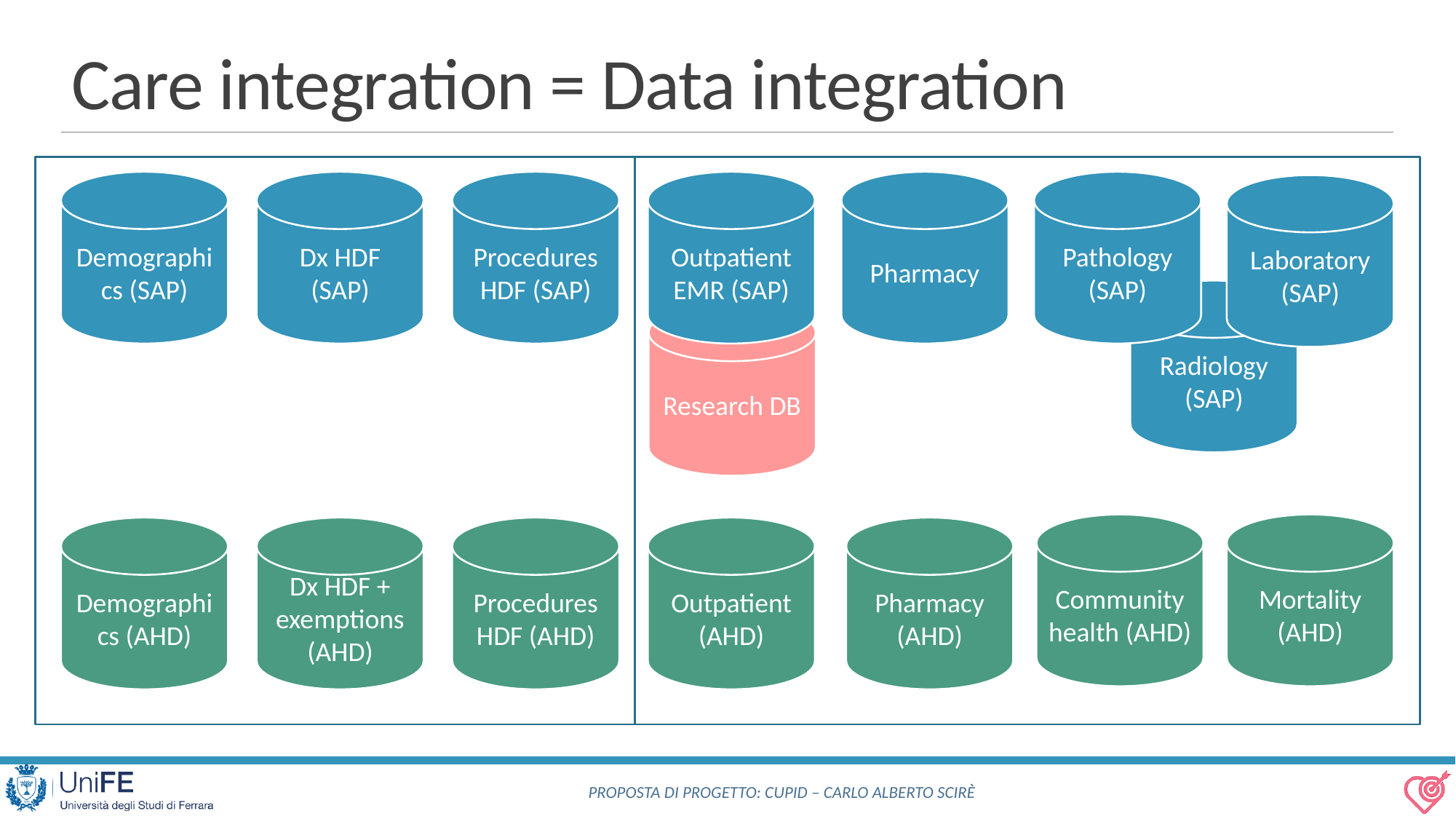

# Care integration = Data integration

Demographics (SAP)
Dx HDF (SAP)
Procedures HDF (SAP)
Outpatient EMR (SAP)
Pharmacy
Pathology (SAP)
Laboratory (SAP)
Radiology (SAP)
Research DB
Community health (AHD)
Mortality (AHD)
Demographics (AHD)
Dx HDF + exemptions (AHD)
Procedures HDF (AHD)
Outpatient (AHD)
Pharmacy (AHD)